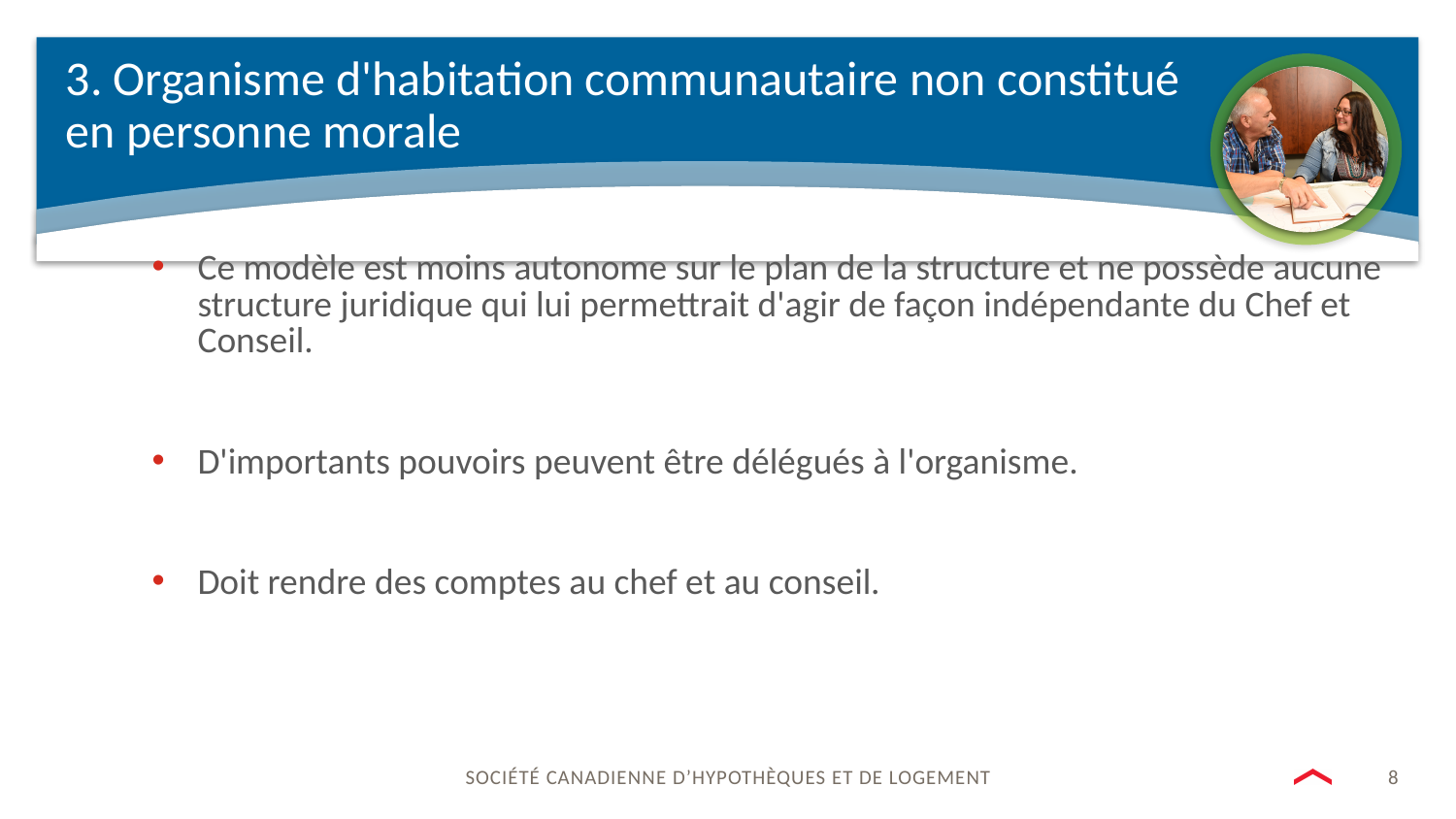

# 3. Organisme d'habitation communautaire non constitué en personne morale
Ce modèle est moins autonome sur le plan de la structure et ne possède aucune structure juridique qui lui permettrait d'agir de façon indépendante du Chef et Conseil.

D'importants pouvoirs peuvent être délégués à l'organisme.

Doit rendre des comptes au chef et au conseil.
8